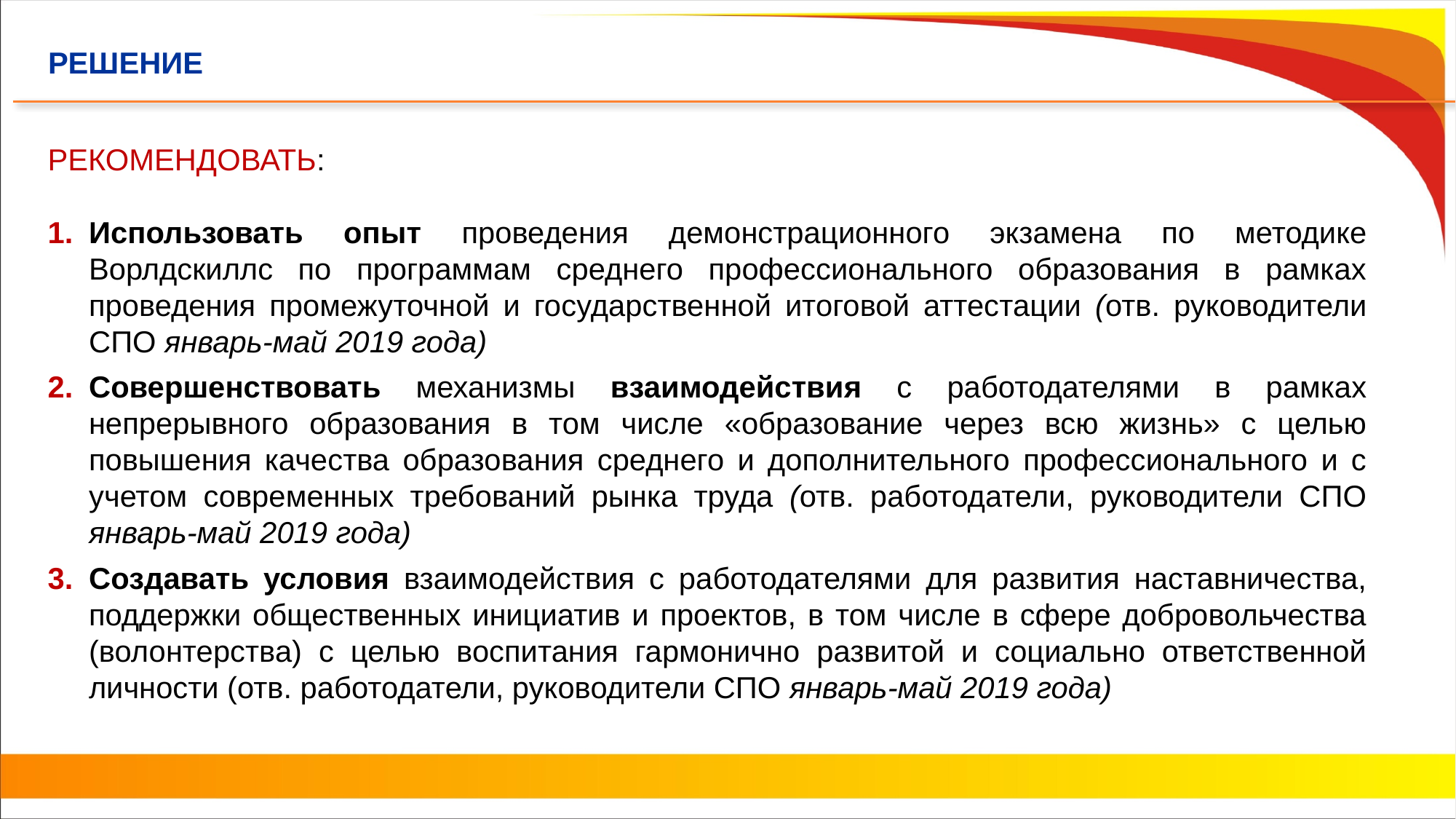

РЕШЕНИЕ

РЕКОМЕНДОВАТЬ:

Использовать опыт проведения демонстрационного экзамена по методике Ворлдскиллс по программам среднего профессионального образования в рамках проведения промежуточной и государственной итоговой аттестации (отв. руководители СПО январь-май 2019 года)
Совершенствовать механизмы взаимодействия с работодателями в рамках непрерывного образования в том числе «образование через всю жизнь» с целью повышения качества образования среднего и дополнительного профессионального и с учетом современных требований рынка труда (отв. работодатели, руководители СПО январь-май 2019 года)
Создавать условия взаимодействия с работодателями для развития наставничества, поддержки общественных инициатив и проектов, в том числе в сфере добровольчества (волонтерства) с целью воспитания гармонично развитой и социально ответственной личности (отв. работодатели, руководители СПО январь-май 2019 года)